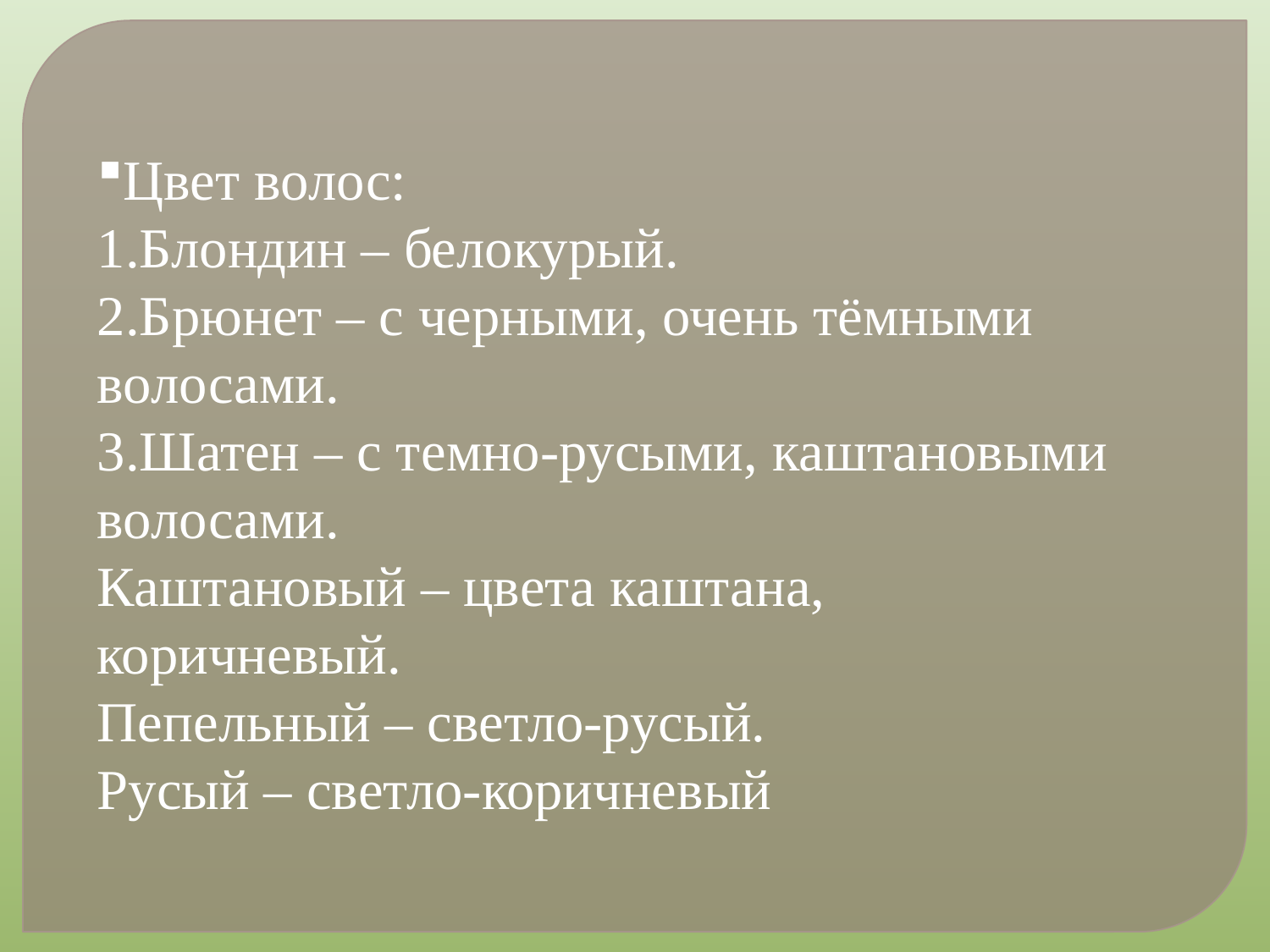

Цвет волос:
1.Блондин – белокурый.
2.Брюнет – с черными, очень тёмными волосами.
3.Шатен – с темно-русыми, каштановыми волосами.
Каштановый – цвета каштана, коричневый.
Пепельный – светло-русый.
Русый – светло-коричневый